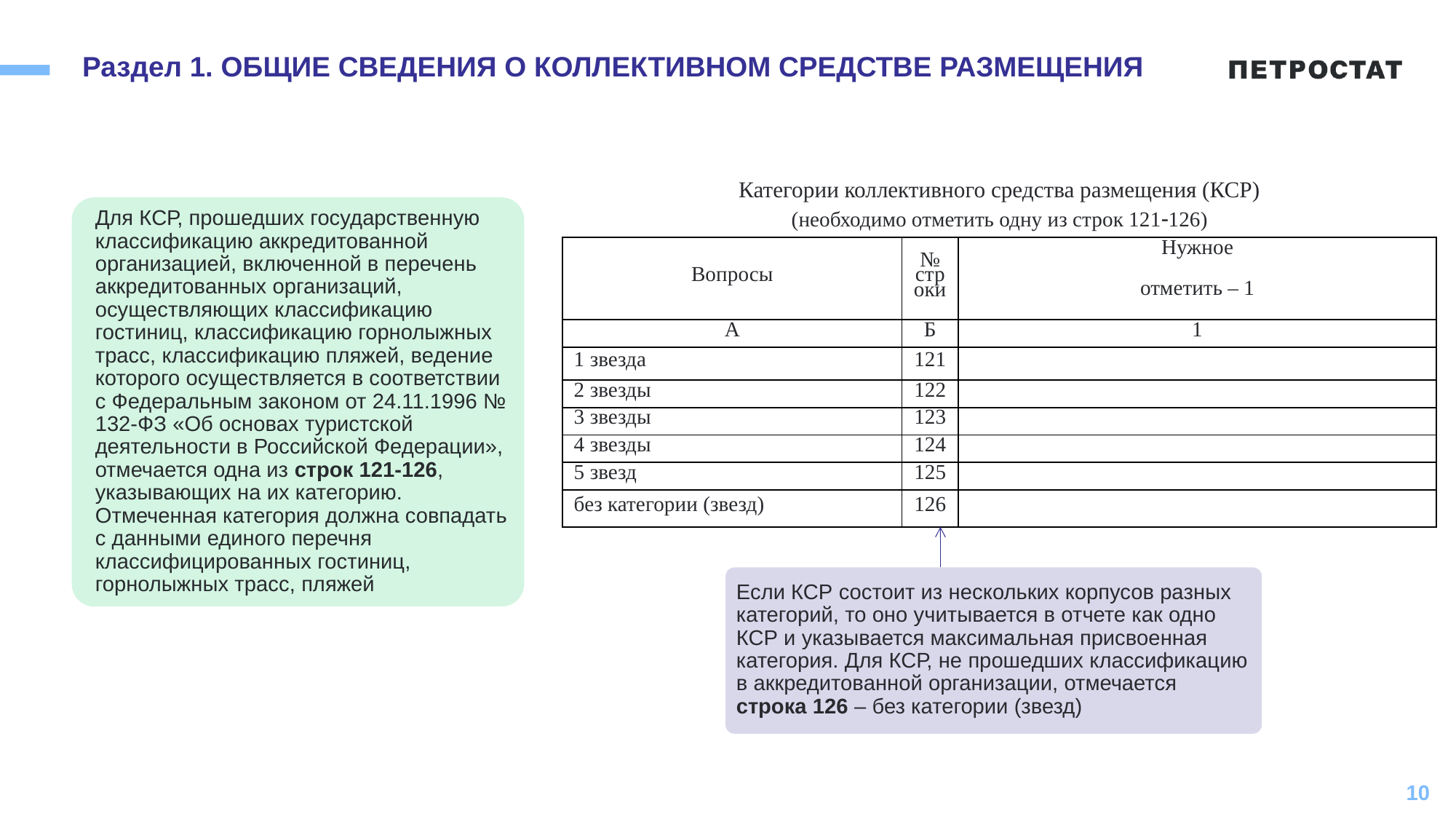

# Раздел 1. ОБЩИЕ СВЕДЕНИЯ О КОЛЛЕКТИВНОМ СРЕДСТВЕ РАЗМЕЩЕНИЯ
| Категории коллективного средства размещения (КСР) |  |  |
| --- | --- | --- |
| (необходимо отметить одну из строк 121−126) |  |  |
| Вопросы | № строки | Нужное |
|  |  | отметить – 1 |
| А | Б | 1 |
| 1 звезда | 121 |  |
| 2 звезды | 122 |  |
| 3 звезды | 123 |  |
| 4 звезды | 124 |  |
| 5 звезд | 125 |  |
| без категории (звезд) | 126 |  |

Для КСР, прошедших государственную классификацию аккредитованной организацией, включенной в перечень аккредитованных организаций, осуществляющих классификацию гостиниц, классификацию горнолыжных трасс, классификацию пляжей, ведение которого осуществляется в соответствии с Федеральным законом от 24.11.1996 № 132-ФЗ «Об основах туристской деятельности в Российской Федерации», отмечается одна из строк 121-126, указывающих на их категорию. Отмеченная категория должна совпадать с данными единого перечня классифицированных гостиниц, горнолыжных трасс, пляжей

Если КСР состоит из нескольких корпусов разных категорий, то оно учитывается в отчете как одно КСР и указывается максимальная присвоенная категория. Для КСР, не прошедших классификацию в аккредитованной организации, отмечается строка 126 – без категории (звезд)